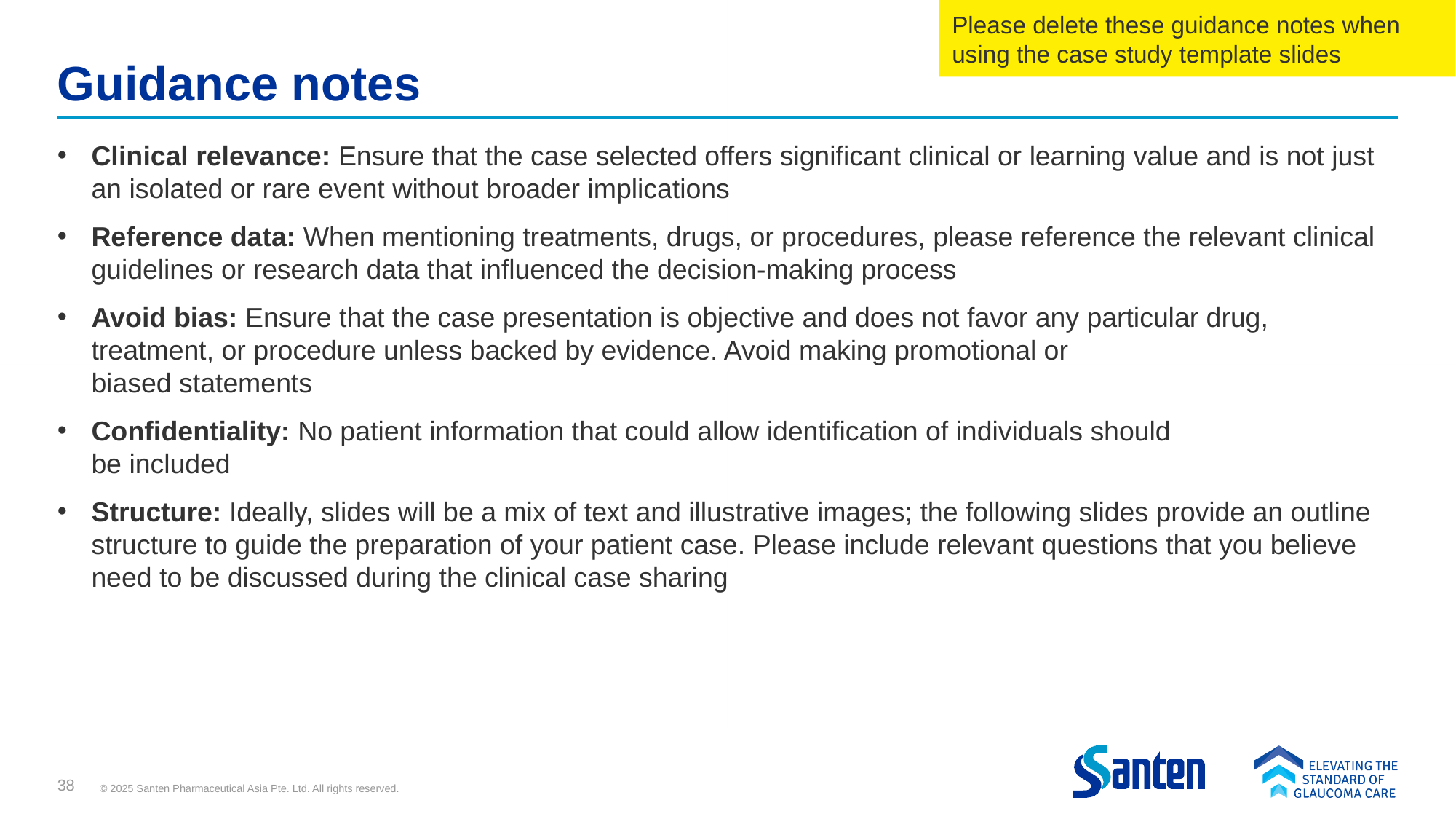

Please delete these guidance notes when using the case study template slides
# Guidance notes
Clinical relevance: Ensure that the case selected offers significant clinical or learning value and is not just an isolated or rare event without broader implications
Reference data: When mentioning treatments, drugs, or procedures, please reference the relevant clinical guidelines or research data that influenced the decision-making process
Avoid bias: Ensure that the case presentation is objective and does not favor any particular drug, treatment, or procedure unless backed by evidence. Avoid making promotional or
biased statements
Confidentiality: No patient information that could allow identification of individuals should
be included
Structure: Ideally, slides will be a mix of text and illustrative images; the following slides provide an outline structure to guide the preparation of your patient case. Please include relevant questions that you believe need to be discussed during the clinical case sharing